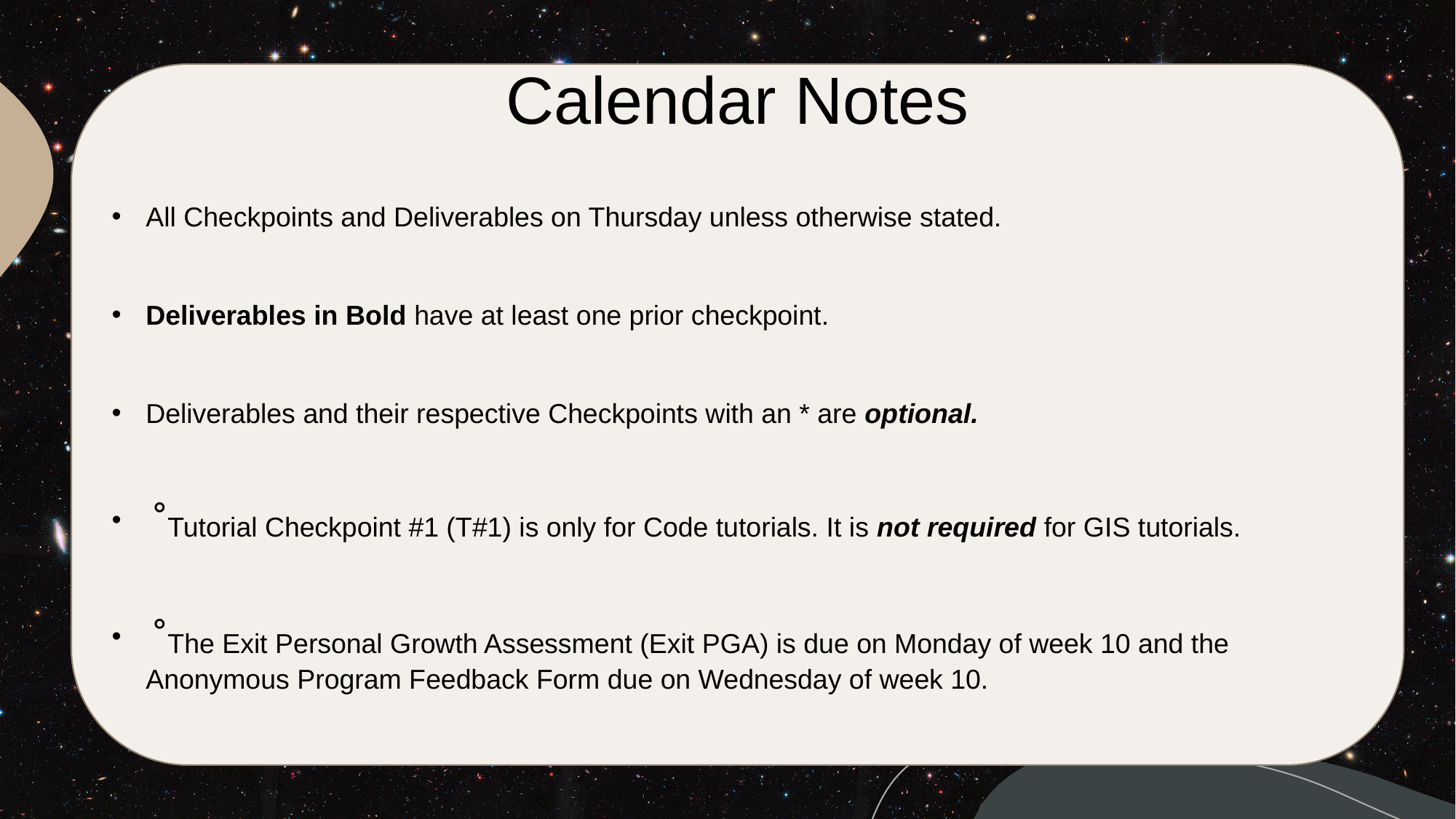

# Calendar Notes

All Checkpoints and Deliverables on Thursday unless otherwise stated.

Deliverables in Bold have at least one prior checkpoint.

Deliverables and their respective Checkpoints with an * are optional.

 ˚Tutorial Checkpoint #1 (T#1) is only for Code tutorials. It is not required for GIS tutorials.

 ˚The Exit Personal Growth Assessment (Exit PGA) is due on Monday of week 10 and the Anonymous Program Feedback Form due on Wednesday of week 10.